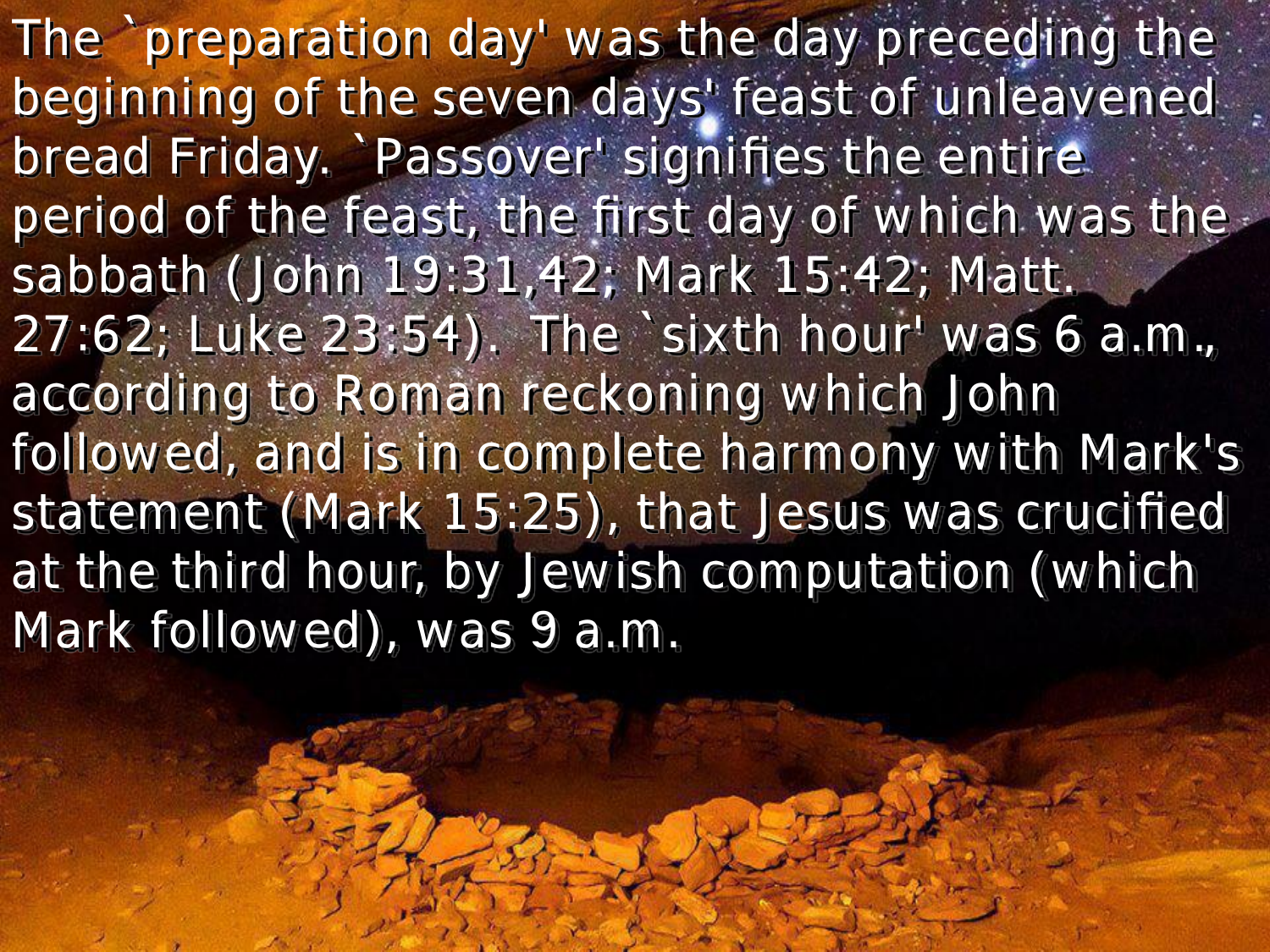

The `preparation day' was the day preceding the beginning of the seven days' feast of unleavened bread Friday. `Passover' signifies the entire period of the feast, the first day of which was the sabbath (John 19:31,42; Mark 15:42; Matt. 27:62; Luke 23:54).  The `sixth hour' was 6 a.m., according to Roman reckoning which John followed, and is in complete harmony with Mark's statement (Mark 15:25), that Jesus was crucified at the third hour, by Jewish computation (which Mark followed), was 9 a.m.